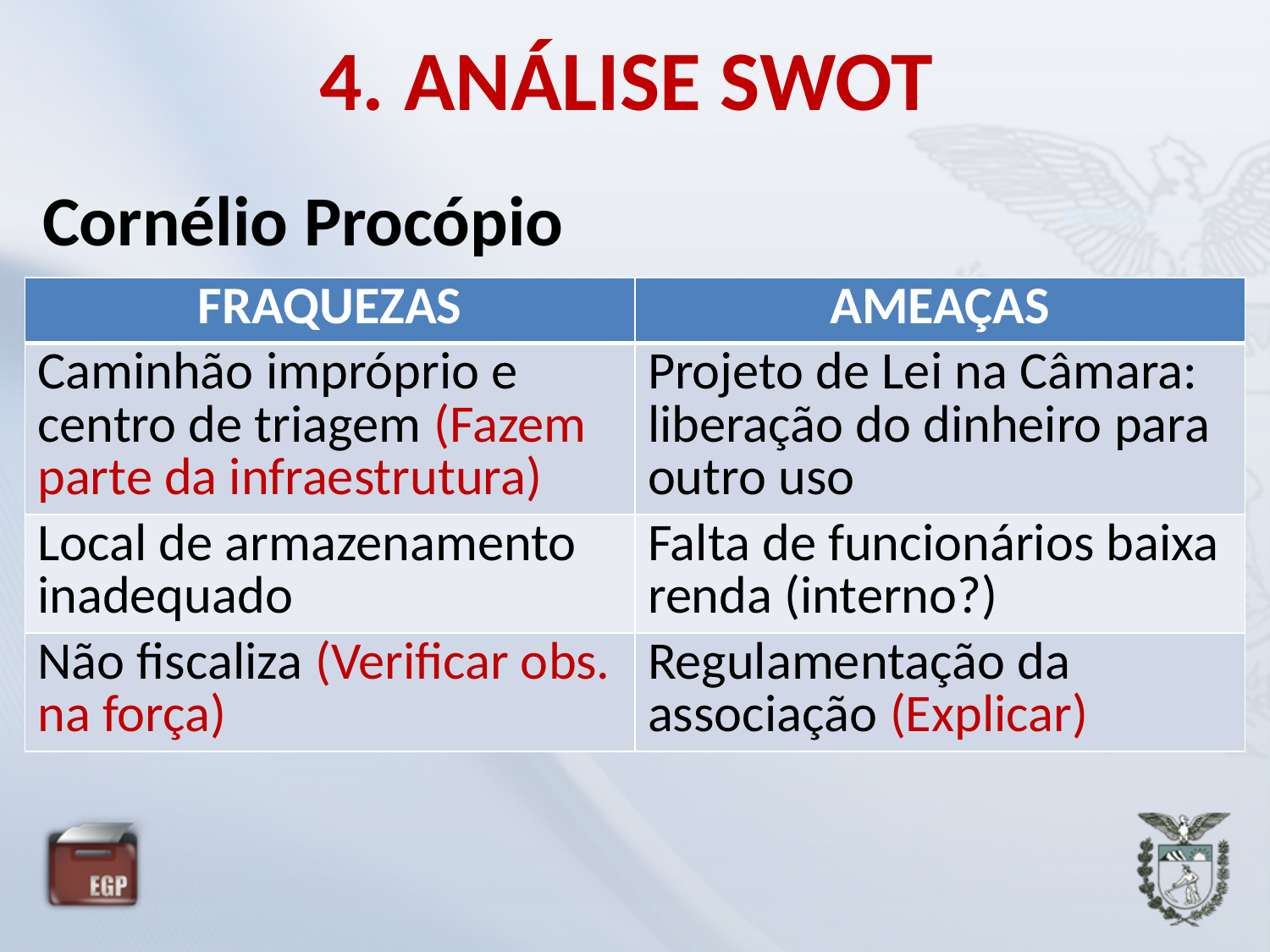

# 4. ANÁLISE SWOT
Cornélio Procópio
| FRAQUEZAS | AMEAÇAS |
| --- | --- |
| Caminhão impróprio e centro de triagem (Fazem parte da infraestrutura) | Projeto de Lei na Câmara: liberação do dinheiro para outro uso |
| Local de armazenamento inadequado | Falta de funcionários baixa renda (interno?) |
| Não fiscaliza (Verificar obs. na força) | Regulamentação da associação (Explicar) |